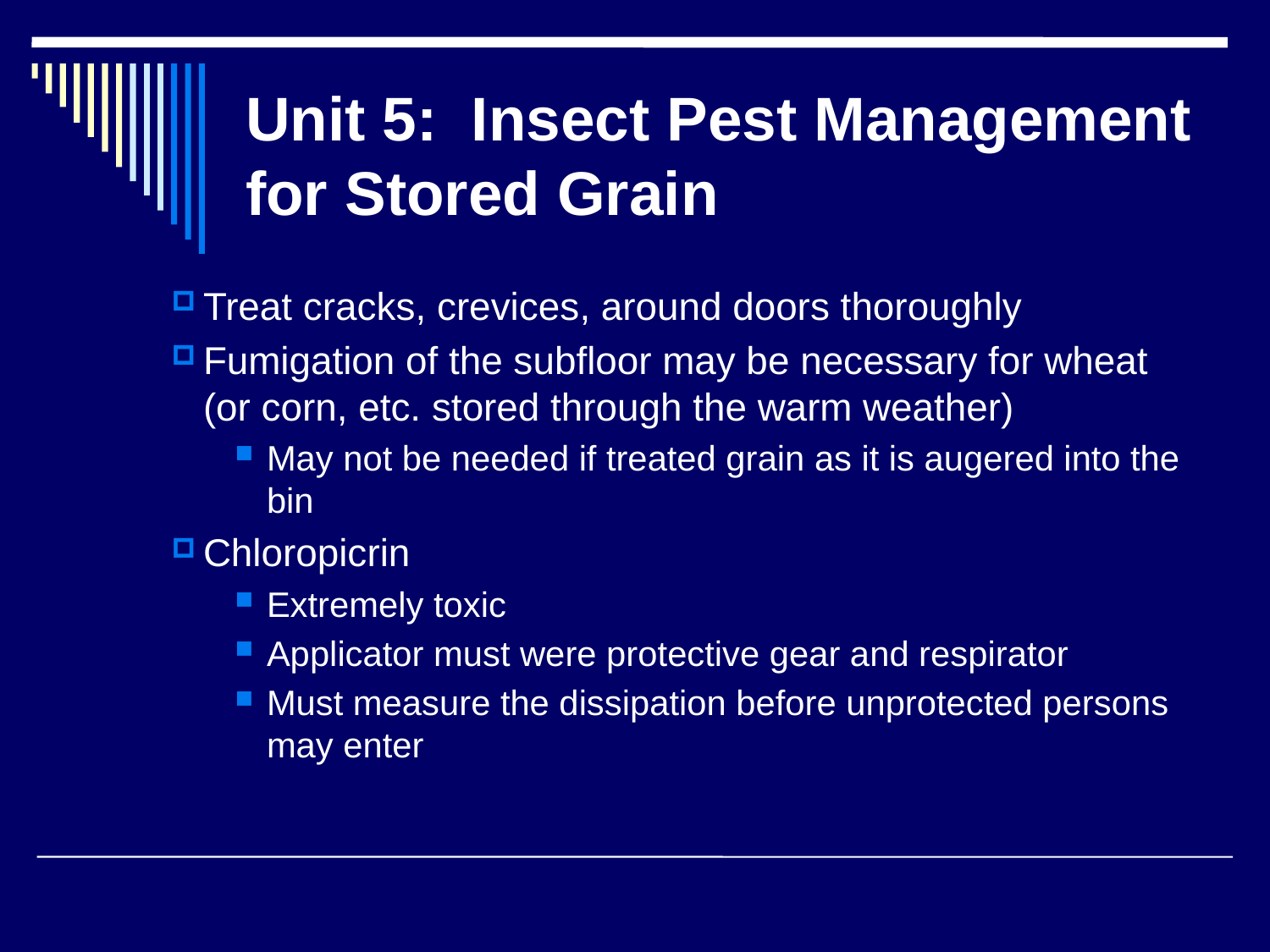

# Unit 5:  Insect Pest Management for Stored Grain
Treat cracks, crevices, around doors thoroughly
Fumigation of the subfloor may be necessary for wheat (or corn, etc. stored through the warm weather)
May not be needed if treated grain as it is augered into the bin
Chloropicrin
Extremely toxic
Applicator must were protective gear and respirator
Must measure the dissipation before unprotected persons may enter